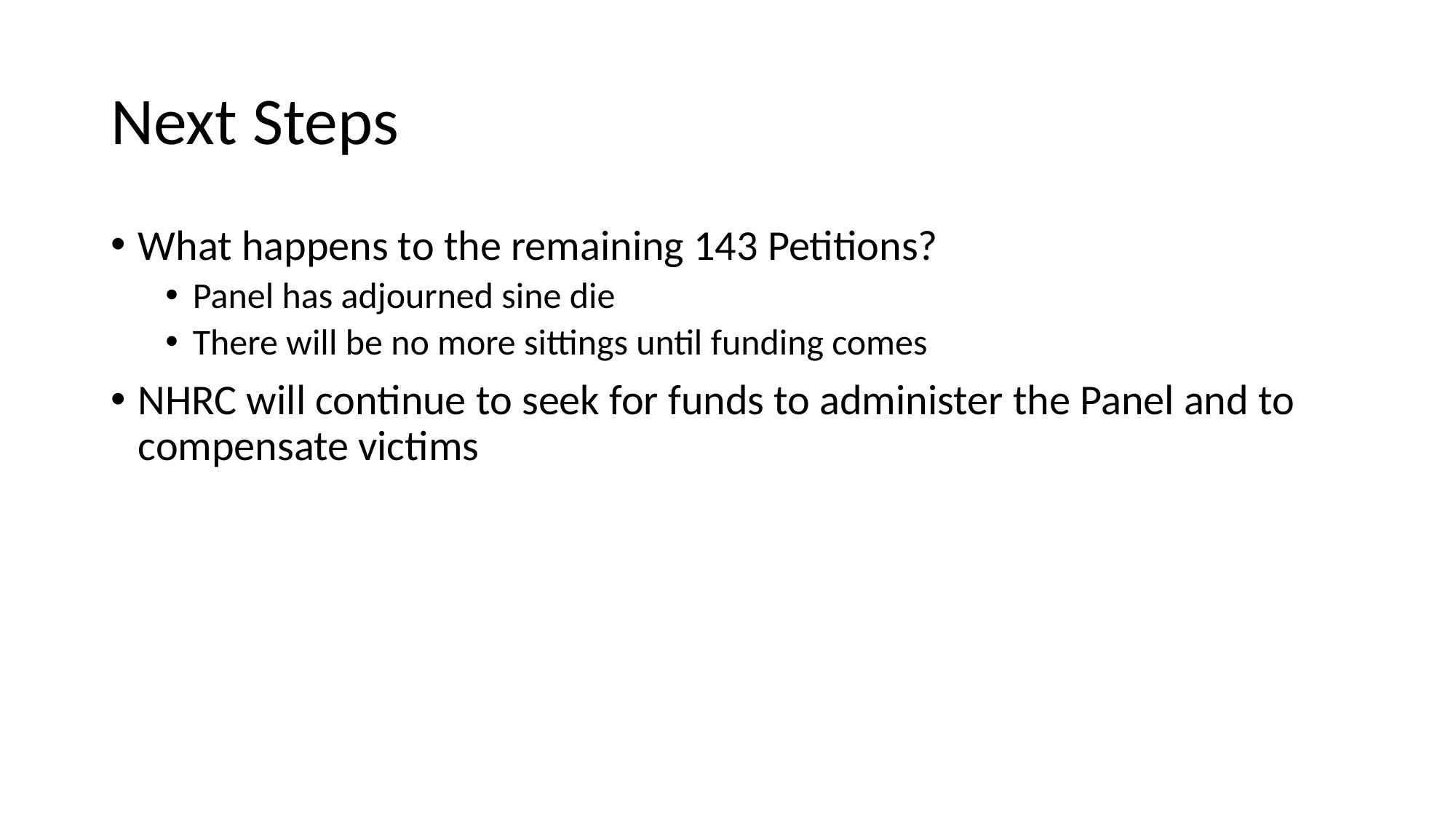

# Next Steps
What happens to the remaining 143 Petitions?
Panel has adjourned sine die
There will be no more sittings until funding comes
NHRC will continue to seek for funds to administer the Panel and to compensate victims